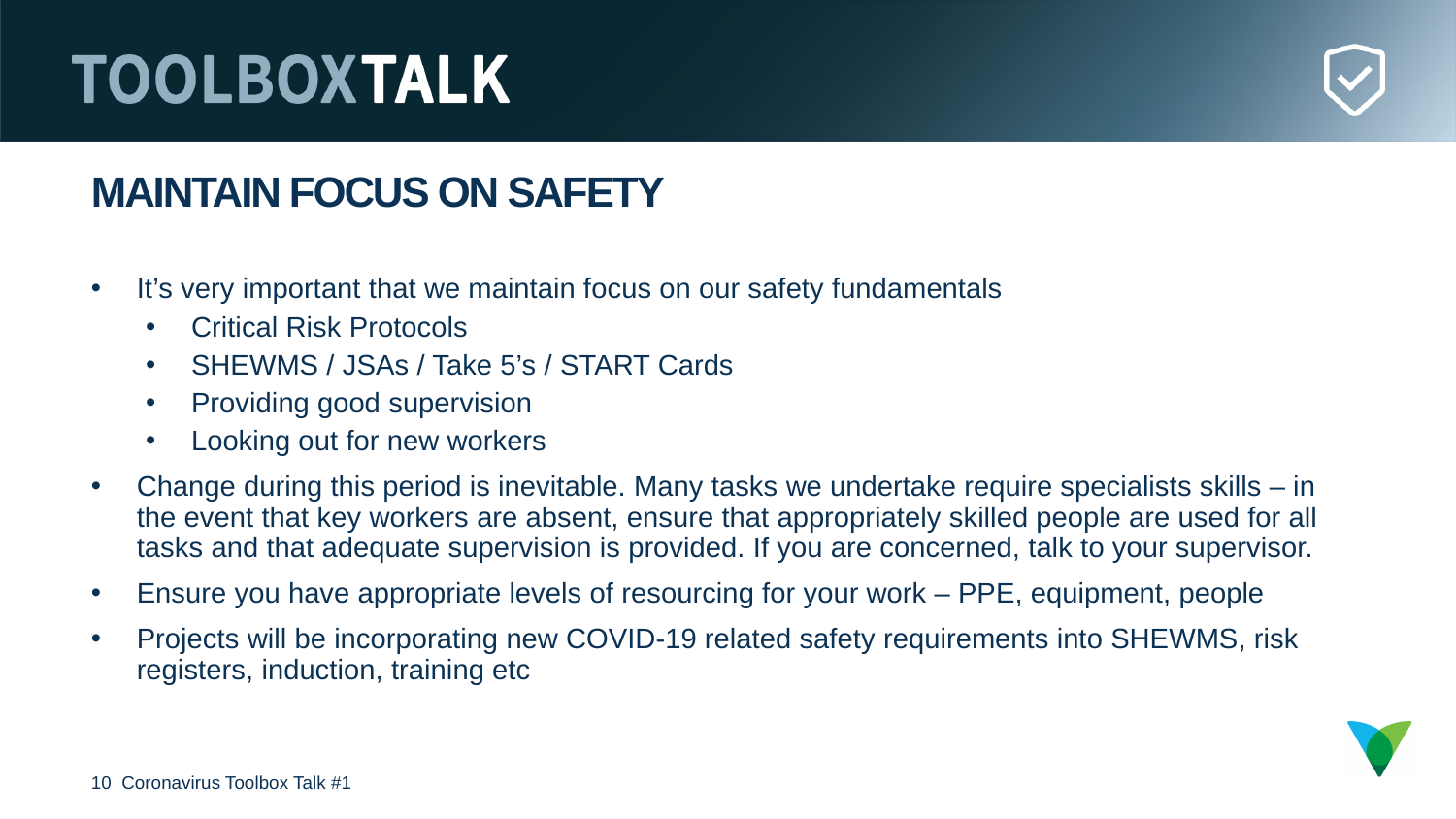

MAINTAIN FOCUS ON SAFETY
It’s very important that we maintain focus on our safety fundamentals
Critical Risk Protocols
SHEWMS / JSAs / Take 5’s / START Cards
Providing good supervision
Looking out for new workers
Change during this period is inevitable. Many tasks we undertake require specialists skills – in the event that key workers are absent, ensure that appropriately skilled people are used for all tasks and that adequate supervision is provided. If you are concerned, talk to your supervisor.
Ensure you have appropriate levels of resourcing for your work – PPE, equipment, people
Projects will be incorporating new COVID-19 related safety requirements into SHEWMS, risk registers, induction, training etc